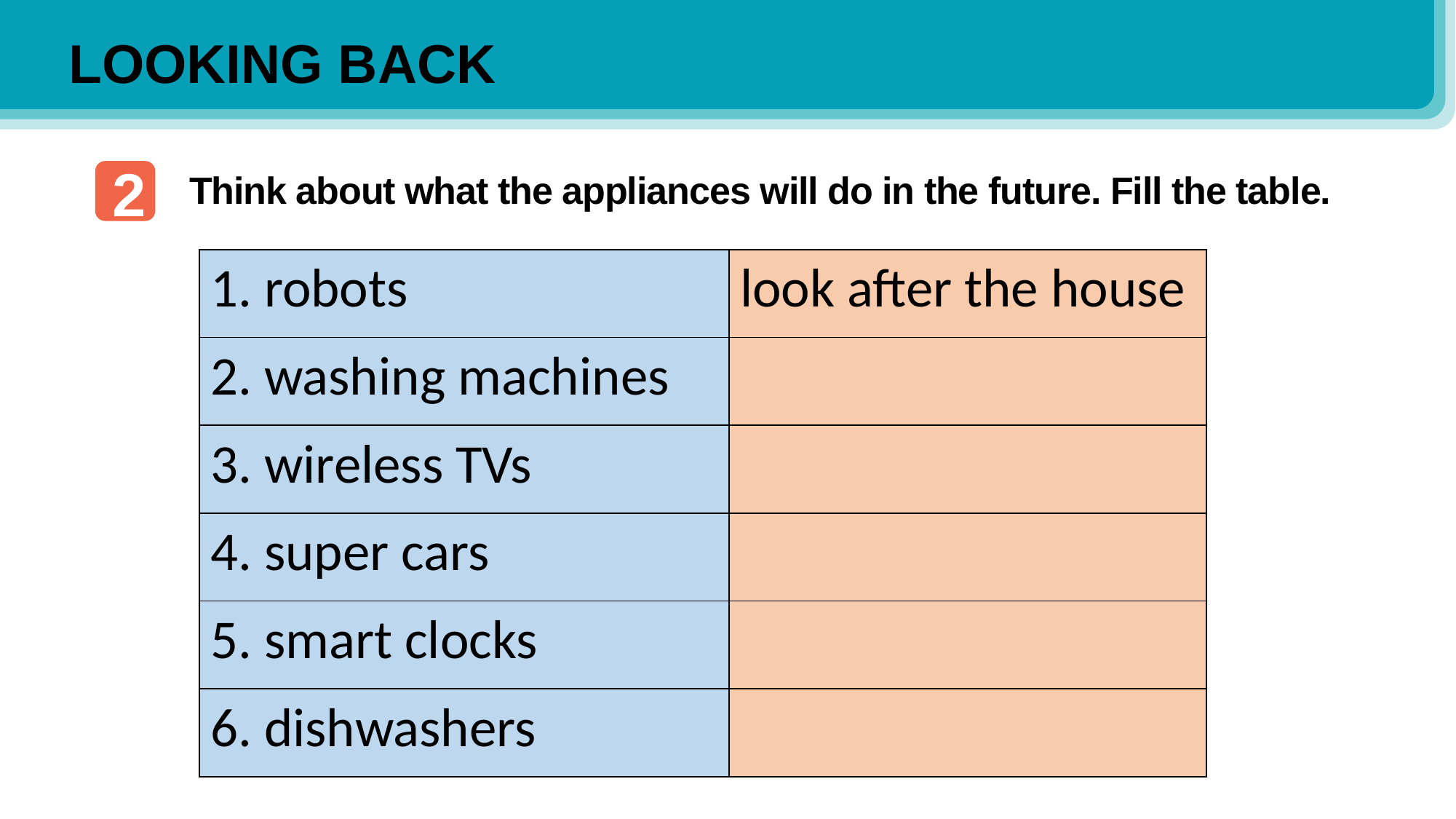

LOOKING BACK
2

Think about what the appliances will do in the future. Fill the table.
| 1. robots | look after the house |
| --- | --- |
| 2. washing machines |  |
| 3. wireless TVs |  |
| 4. super cars |  |
| 5. smart clocks |  |
| 6. dishwashers |  |